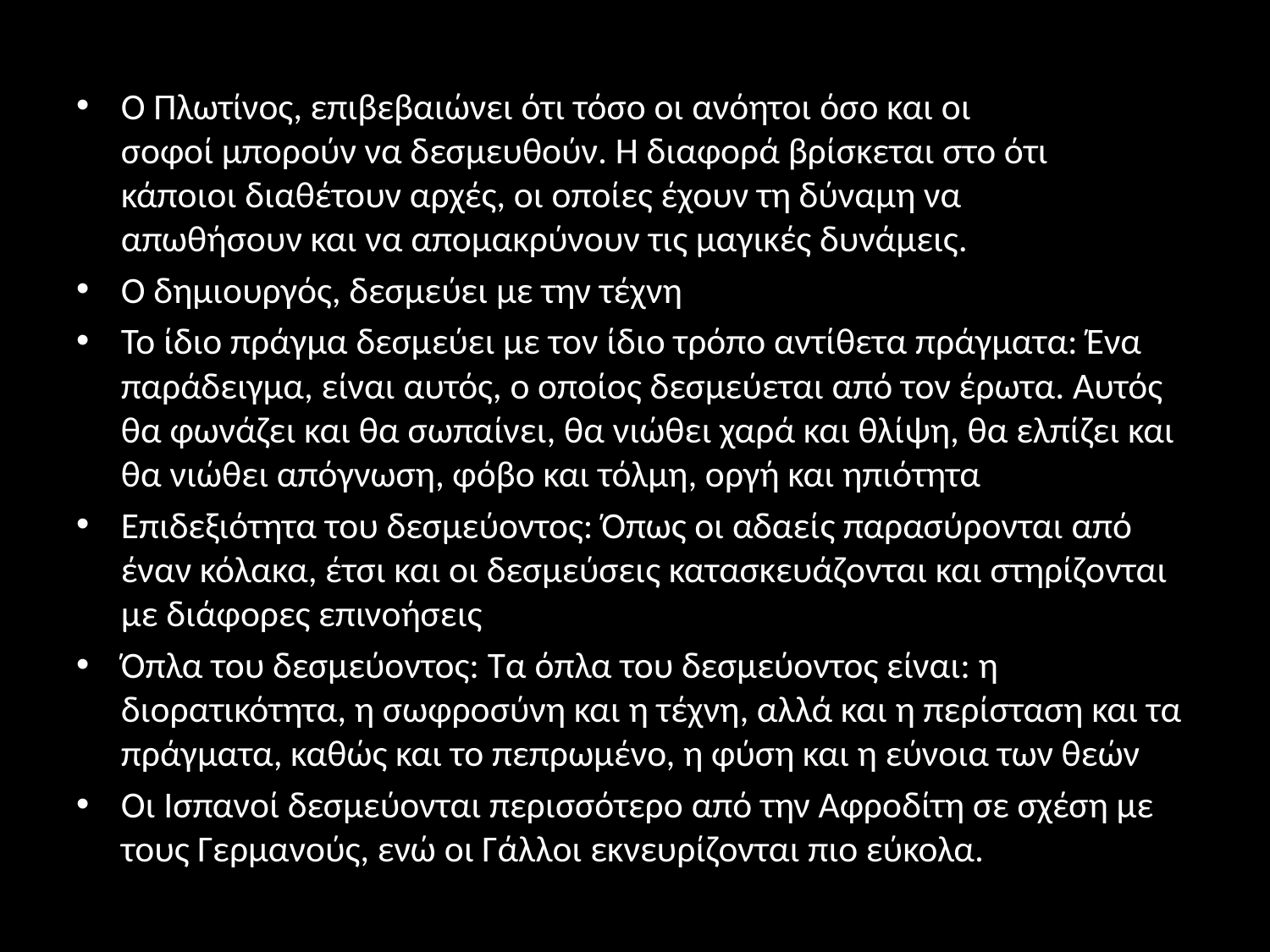

Ο Πλωτίνος, επιβεβαιώνει ότι τόσο οι ανόητοι όσο και οι
σοφοί μπορούν να δεσμευθούν. Η διαφορά βρίσκεται στο ότι
κάποιοι διαθέτουν αρχές, οι οποίες έχουν τη δύναμη να
απωθήσουν και να απομακρύνουν τις μαγικές δυνάμεις.
Ο δημιουργός, δεσμεύει με την τέχνη
Το ίδιο πράγμα δεσμεύει με τον ίδιο τρόπο αντίθετα πράγματα: Ένα παράδειγμα, είναι αυτός, ο οποίος δεσμεύεται από τον έρωτα. Αυτός θα φωνάζει και θα σωπαίνει, θα νιώθει χαρά και θλίψη, θα ελπίζει και θα νιώθει απόγνωση, φόβο και τόλμη, οργή και ηπιότητα
Επιδεξιότητα του δεσμεύοντος: Όπως οι αδαείς παρασύρονται από έναν κόλακα, έτσι και οι δεσμεύσεις κατασκευάζονται και στηρίζονται με διάφορες επινοήσεις
Όπλα του δεσμεύοντος: Τα όπλα του δεσμεύοντος είναι: η διορατικότητα, η σωφροσύνη και η τέχνη, αλλά και η περίσταση και τα πράγματα, καθώς και το πεπρωμένο, η φύση και η εύνοια των θεών
Οι Ισπανοί δεσμεύονται περισσότερο από την Αφροδίτη σε σχέση με τους Γερμανούς, ενώ οι Γάλλοι εκνευρίζονται πιο εύκολα.